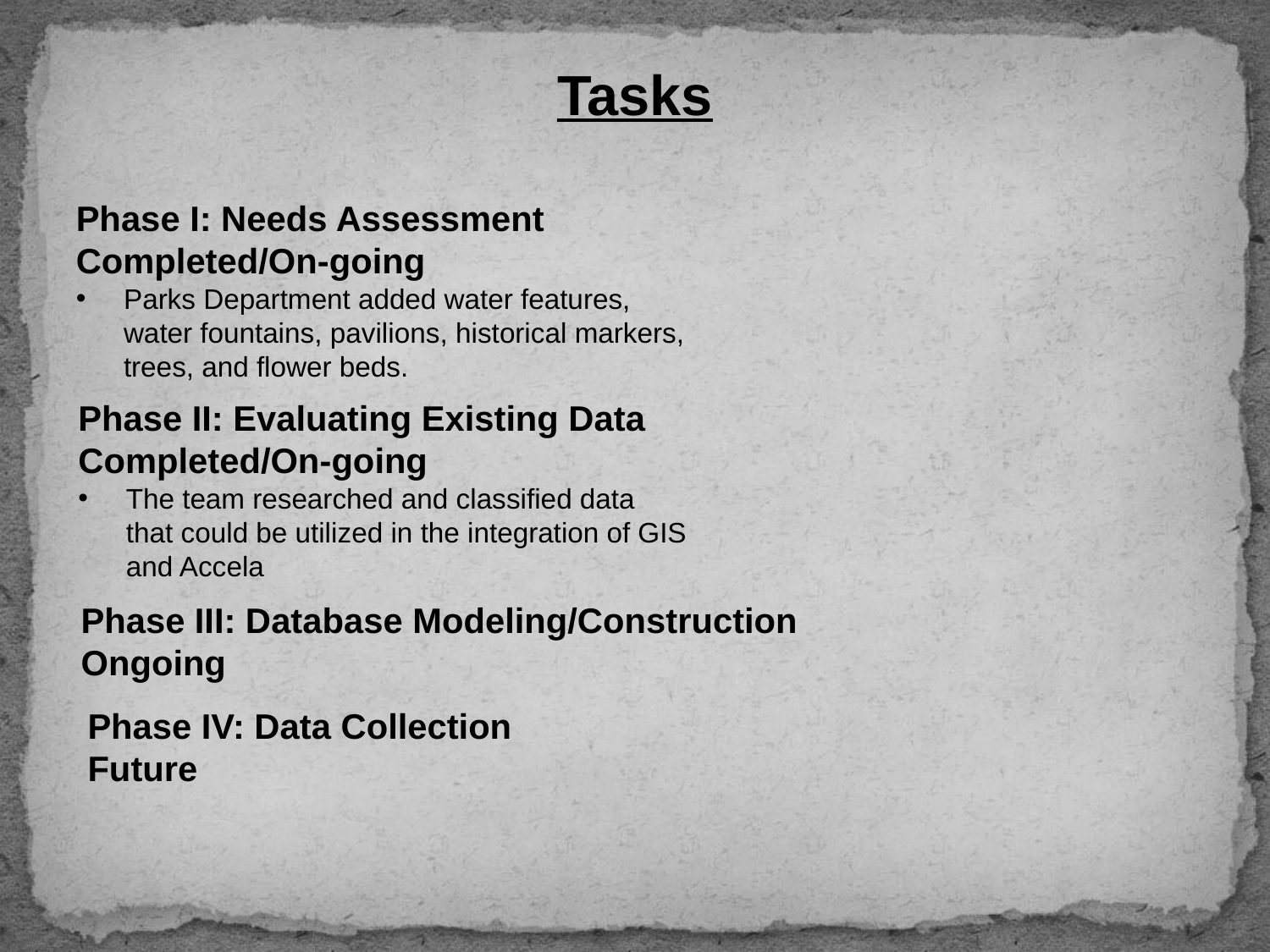

Tasks
Phase I: Needs Assessment
Completed/On-going
Parks Department added water features, water fountains, pavilions, historical markers, trees, and flower beds.
Phase II: Evaluating Existing Data
Completed/On-going
The team researched and classified data that could be utilized in the integration of GIS and Accela
Phase III: Database Modeling/Construction
Ongoing
Phase IV: Data Collection
Future